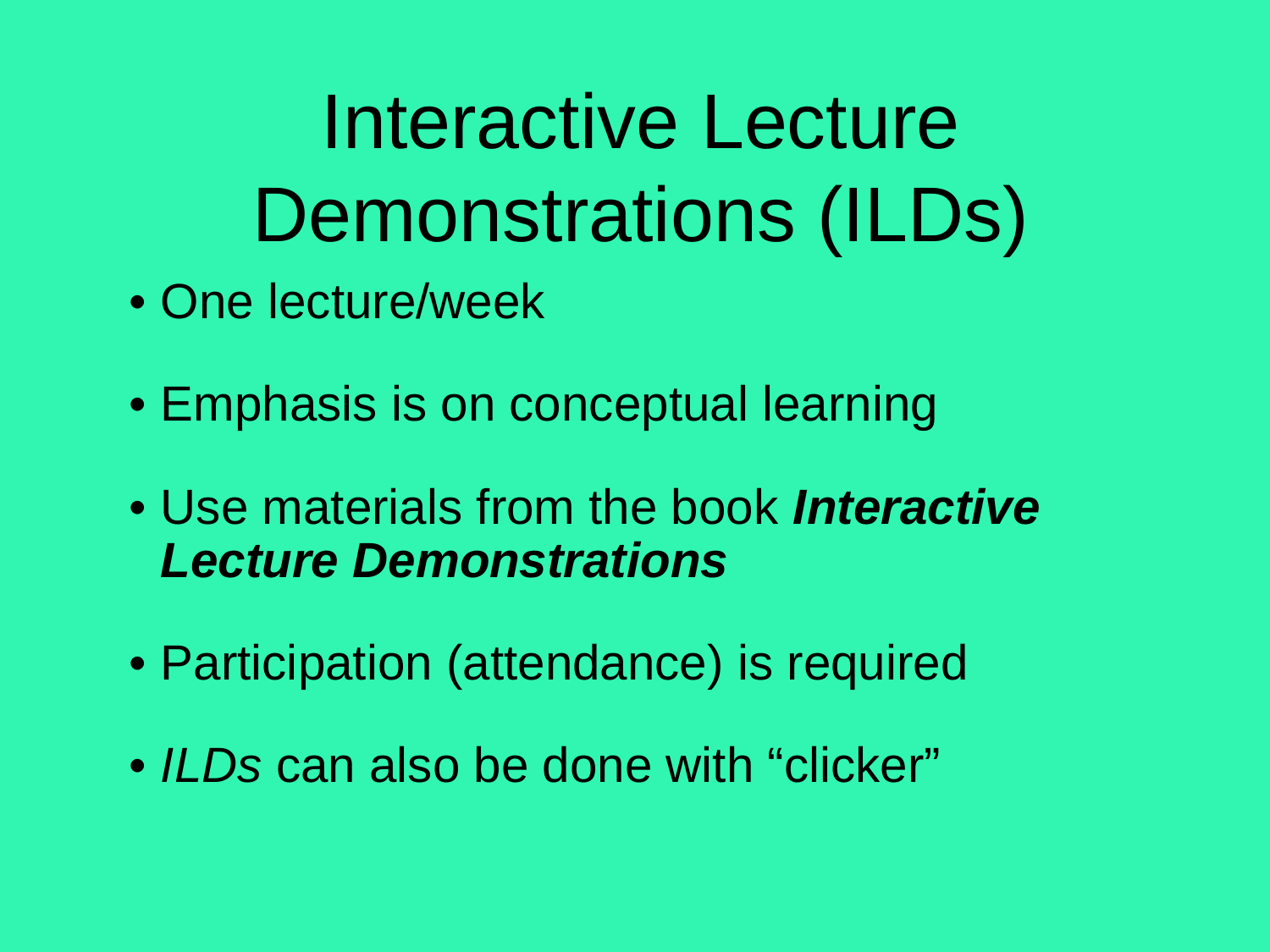

# Interactive Lecture Demonstrations (ILDs)
One lecture/week
Emphasis is on conceptual learning
Use materials from the book Interactive Lecture Demonstrations
Participation (attendance) is required
ILDs can also be done with “clicker”